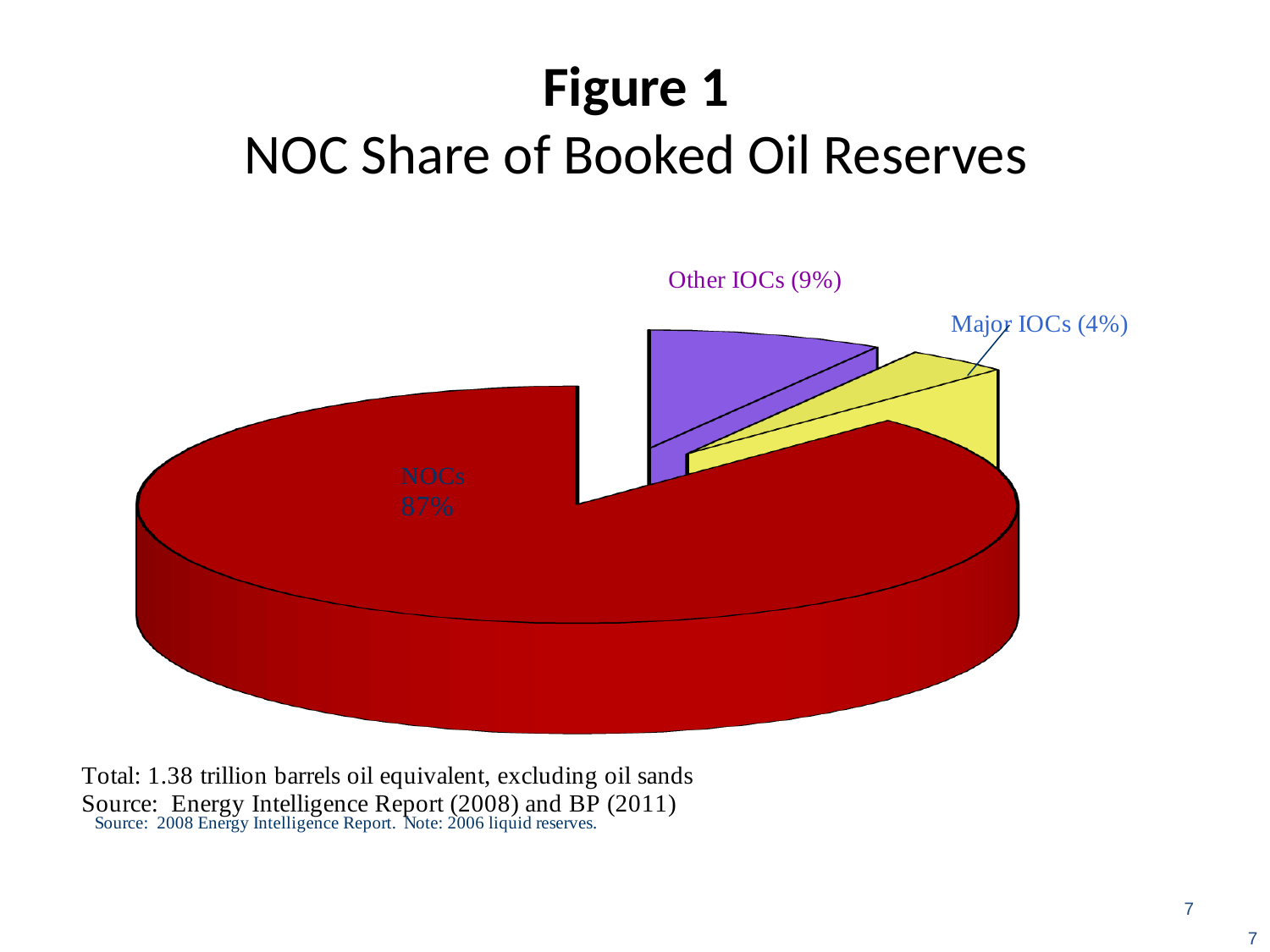

Figure 1
NOC Share of Booked Oil Reserves

[unsupported chart]

7
7